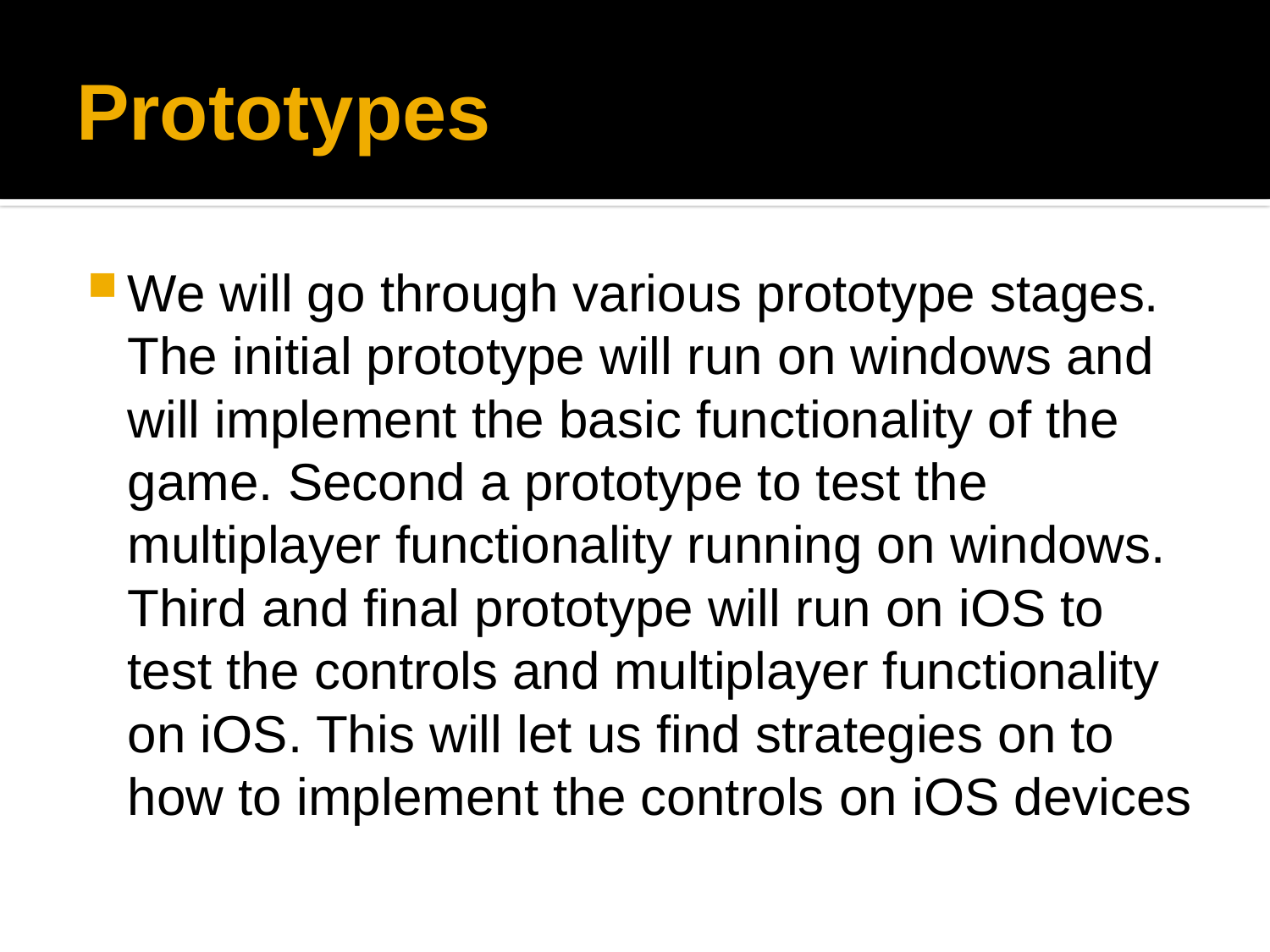

# Prototypes
We will go through various prototype stages. The initial prototype will run on windows and will implement the basic functionality of the game. Second a prototype to test the multiplayer functionality running on windows. Third and final prototype will run on iOS to test the controls and multiplayer functionality on iOS. This will let us find strategies on to how to implement the controls on iOS devices